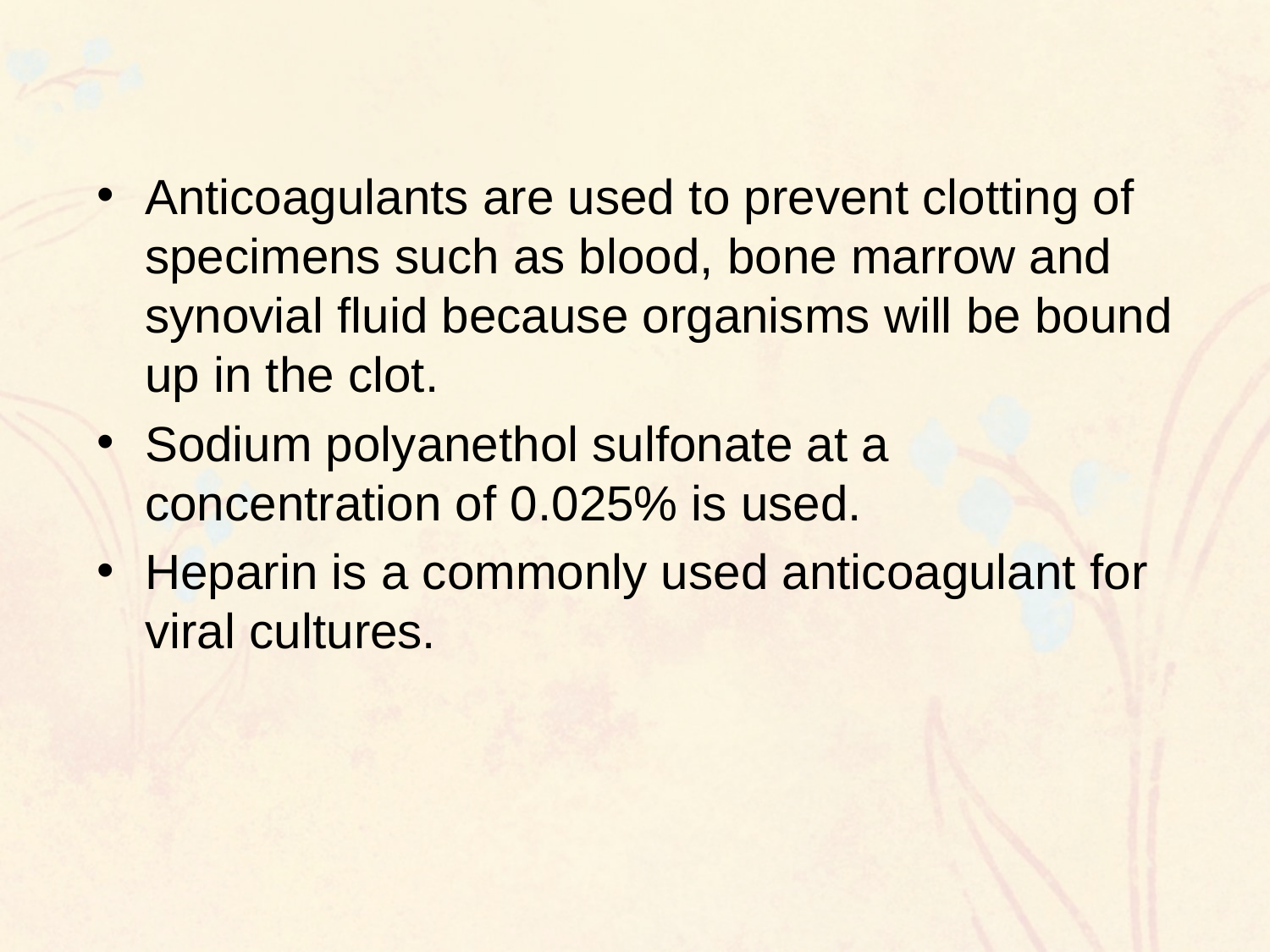

Anticoagulants are used to prevent clotting of specimens such as blood, bone marrow and synovial fluid because organisms will be bound up in the clot.
Sodium polyanethol sulfonate at a concentration of 0.025% is used.
Heparin is a commonly used anticoagulant for viral cultures.